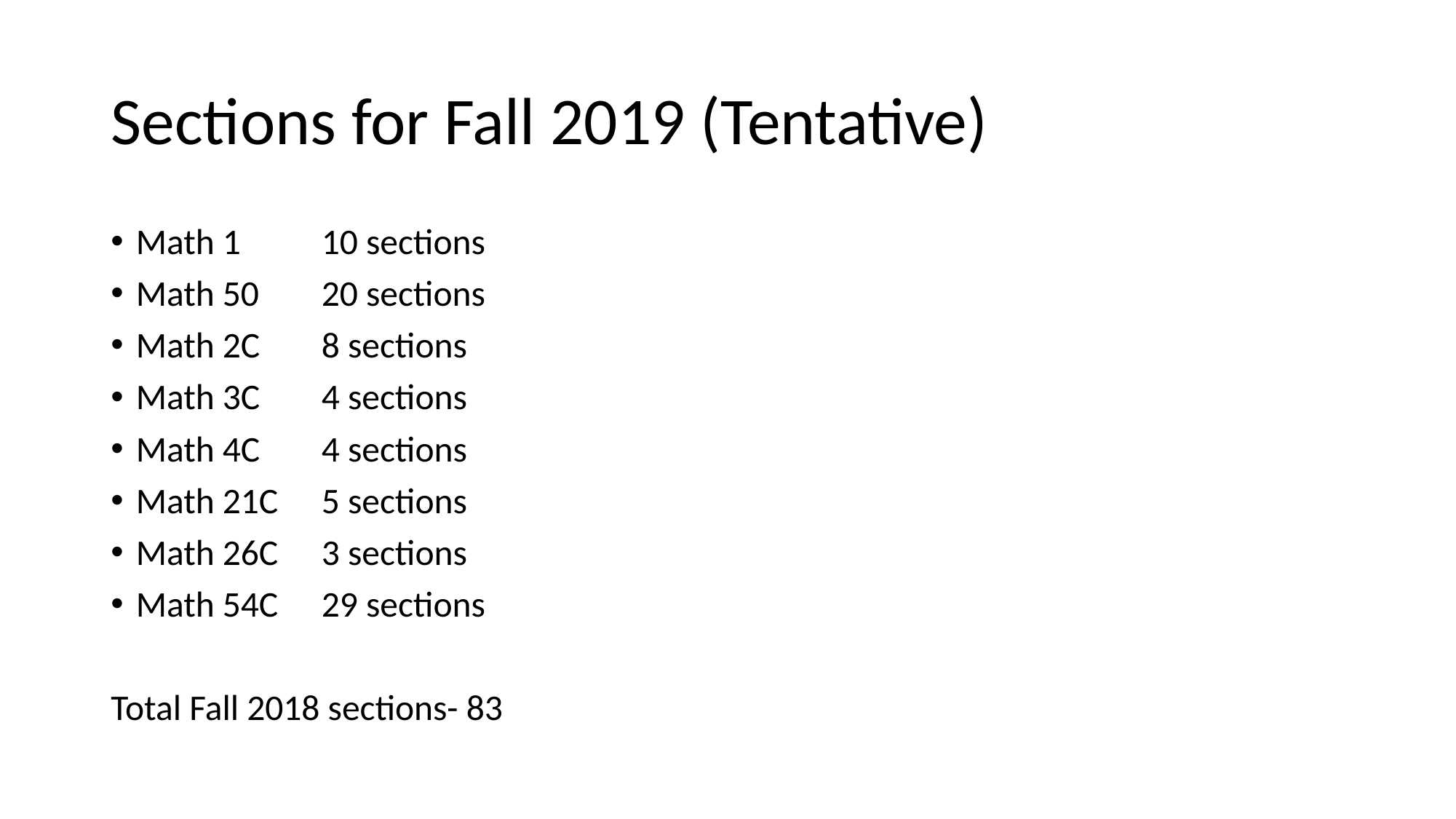

# Sections for Fall 2019 (Tentative)
Math 1 		10 sections
Math 50		20 sections
Math 2C		8 sections
Math 3C		4 sections
Math 4C		4 sections
Math 21C		5 sections
Math 26C		3 sections
Math 54C		29 sections

Total Fall 2018 sections- 83